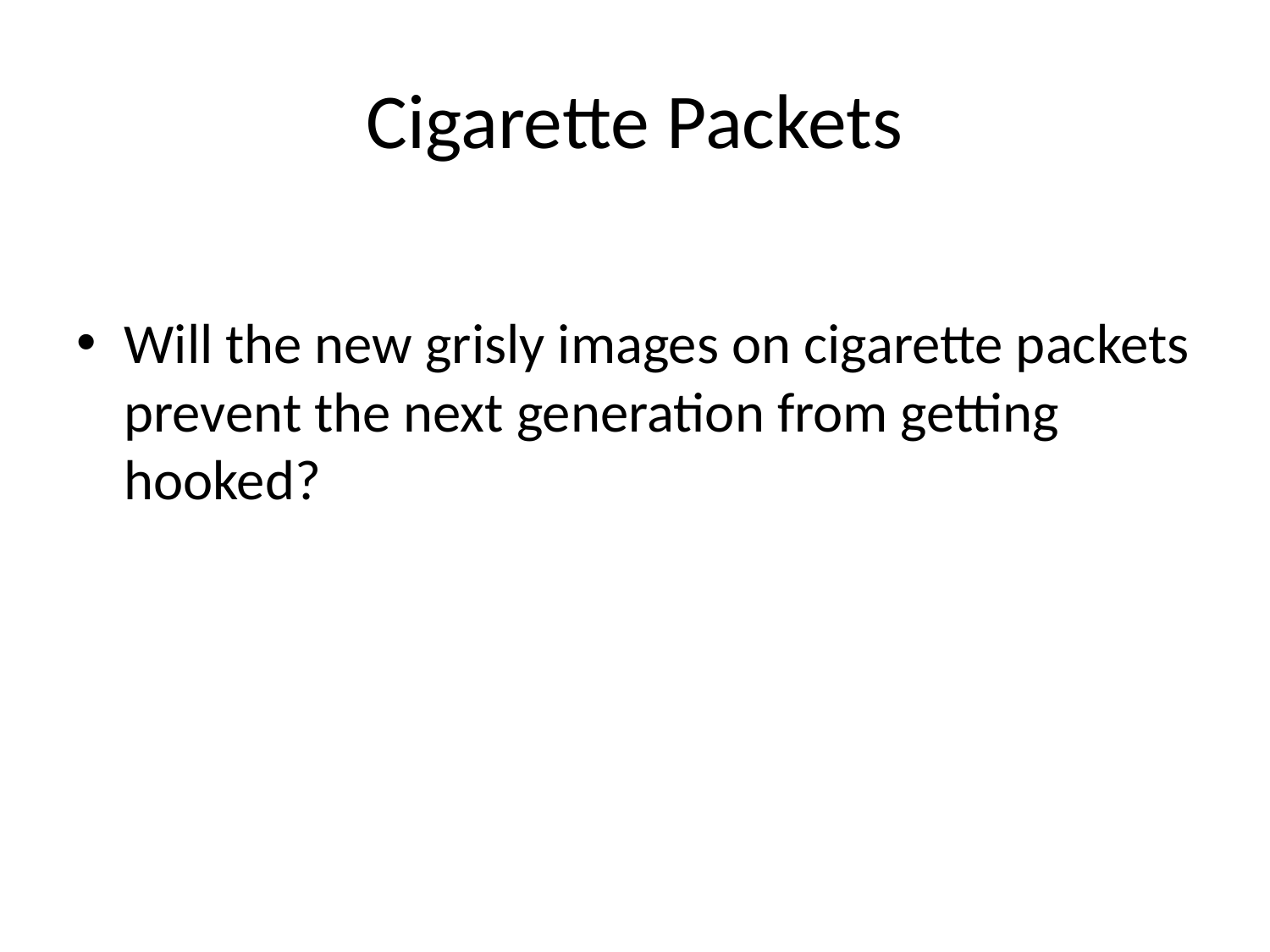

# Cigarette Packets

Will the new grisly images on cigarette packets prevent the next generation from getting hooked?